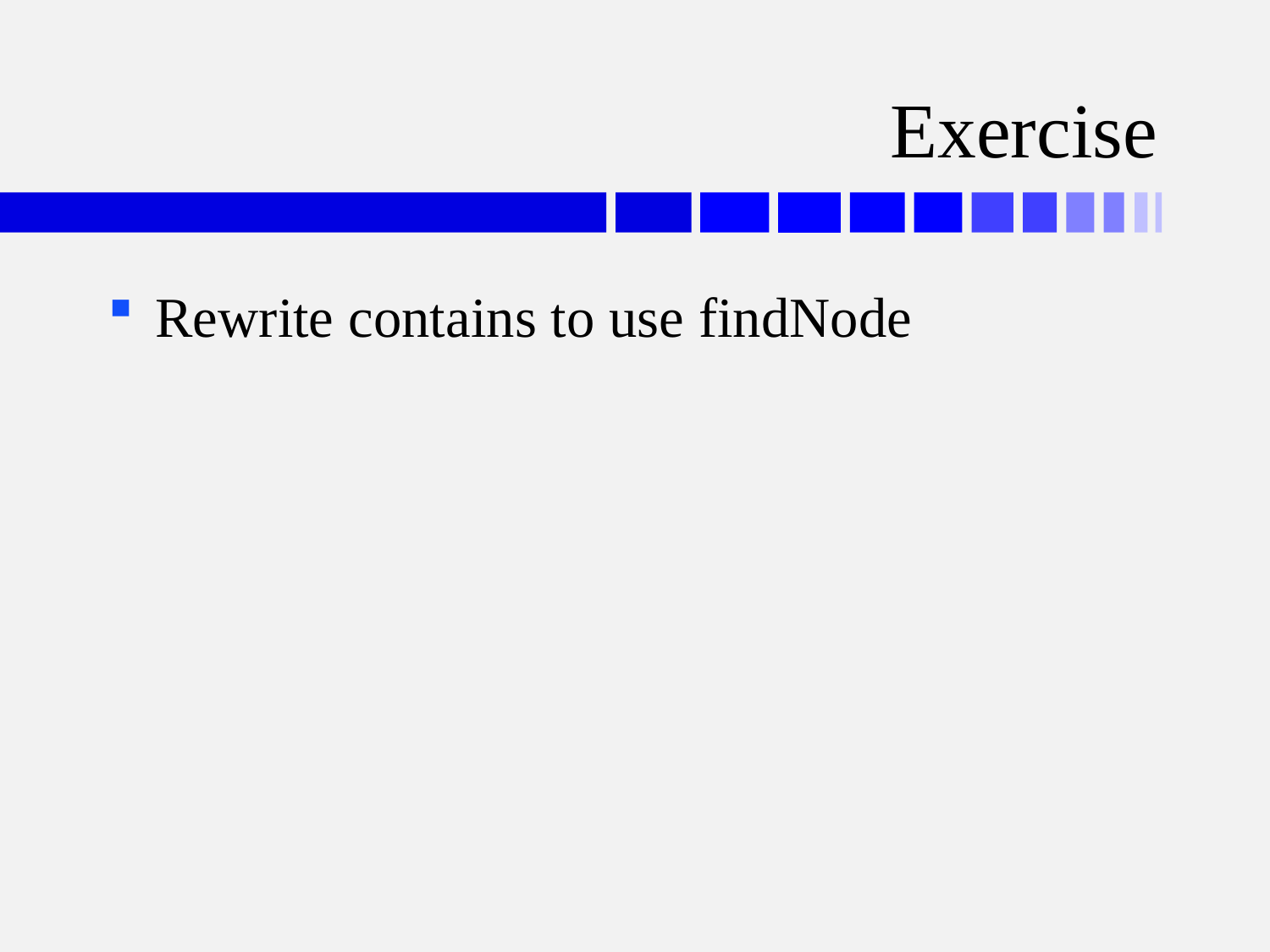

# Exercise
Rewrite contains to use findNode